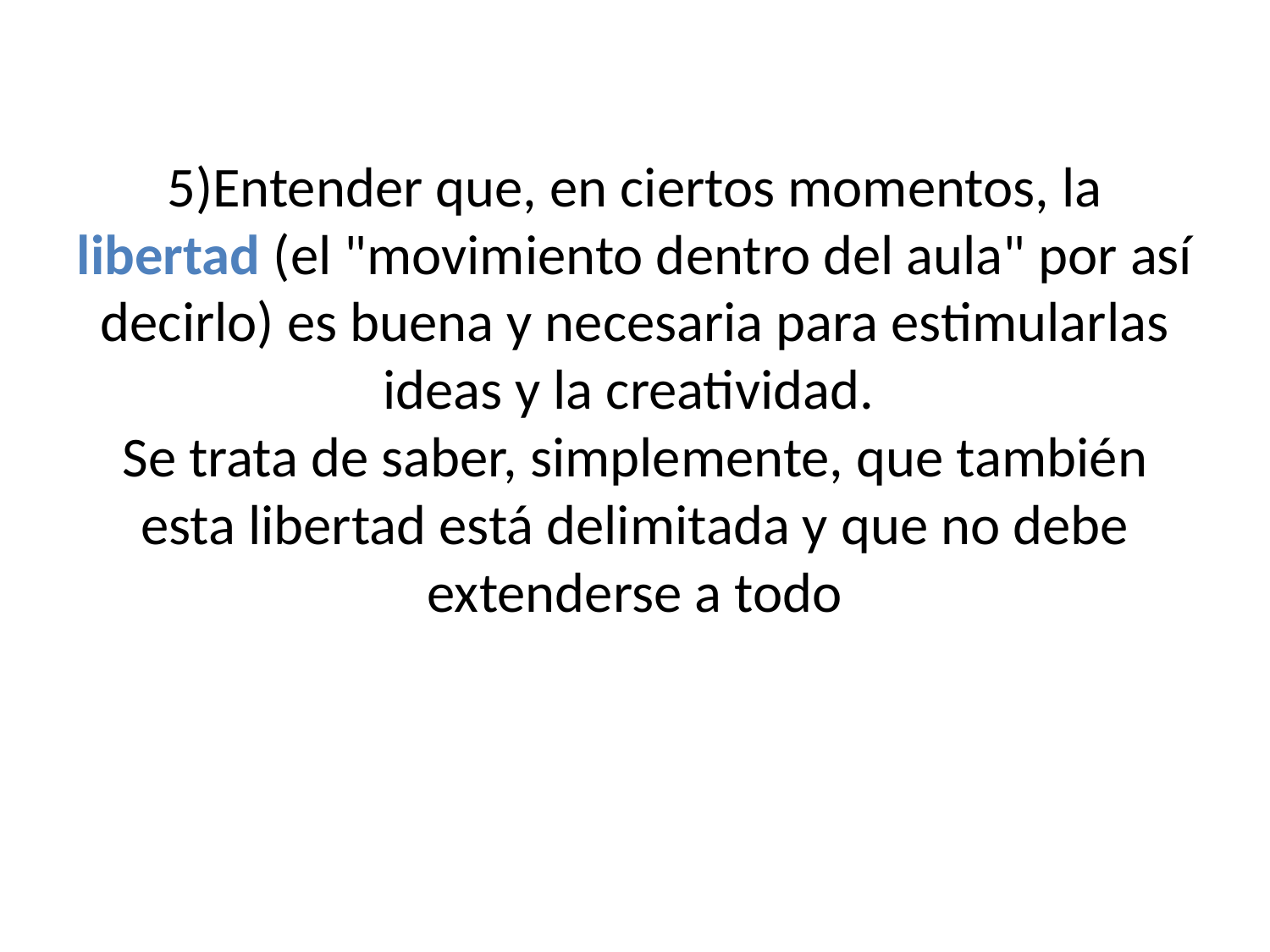

# 5)Entender que, en ciertos momentos, la libertad (el "movimiento dentro del aula" por así decirlo) es buena y necesaria para estimularlas ideas y la creatividad. Se trata de saber, simplemente, que también esta libertad está delimitada y que no debe extenderse a todo